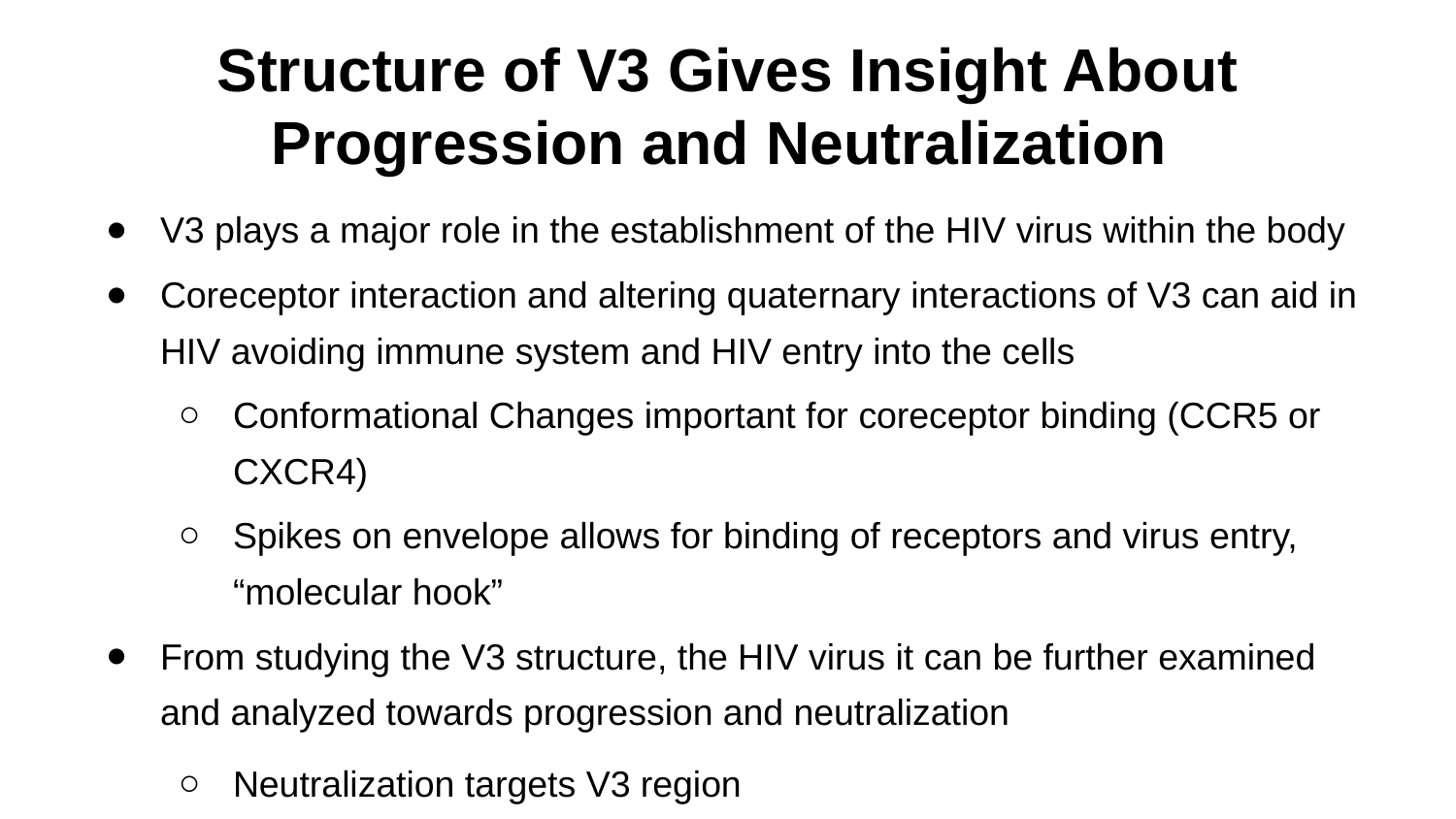

# Structure of V3 Gives Insight About Progression and Neutralization
V3 plays a major role in the establishment of the HIV virus within the body
Coreceptor interaction and altering quaternary interactions of V3 can aid in HIV avoiding immune system and HIV entry into the cells
Conformational Changes important for coreceptor binding (CCR5 or CXCR4)
Spikes on envelope allows for binding of receptors and virus entry, “molecular hook”
From studying the V3 structure, the HIV virus it can be further examined and analyzed towards progression and neutralization
Neutralization targets V3 region